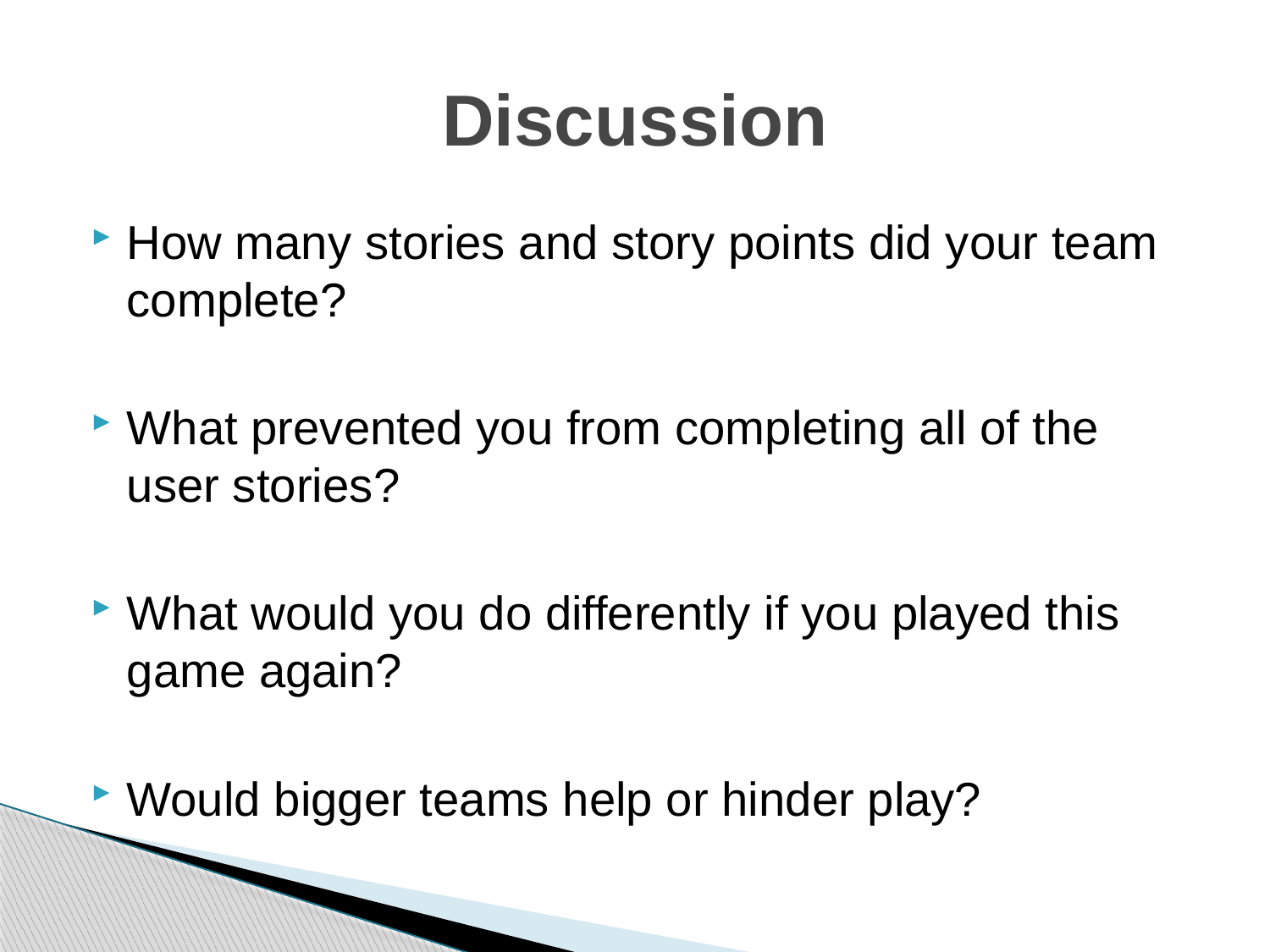

# Discussion
How many stories and story points did your team complete?

What prevented you from completing all of the user stories?

What would you do differently if you played this game again?

Would bigger teams help or hinder play?